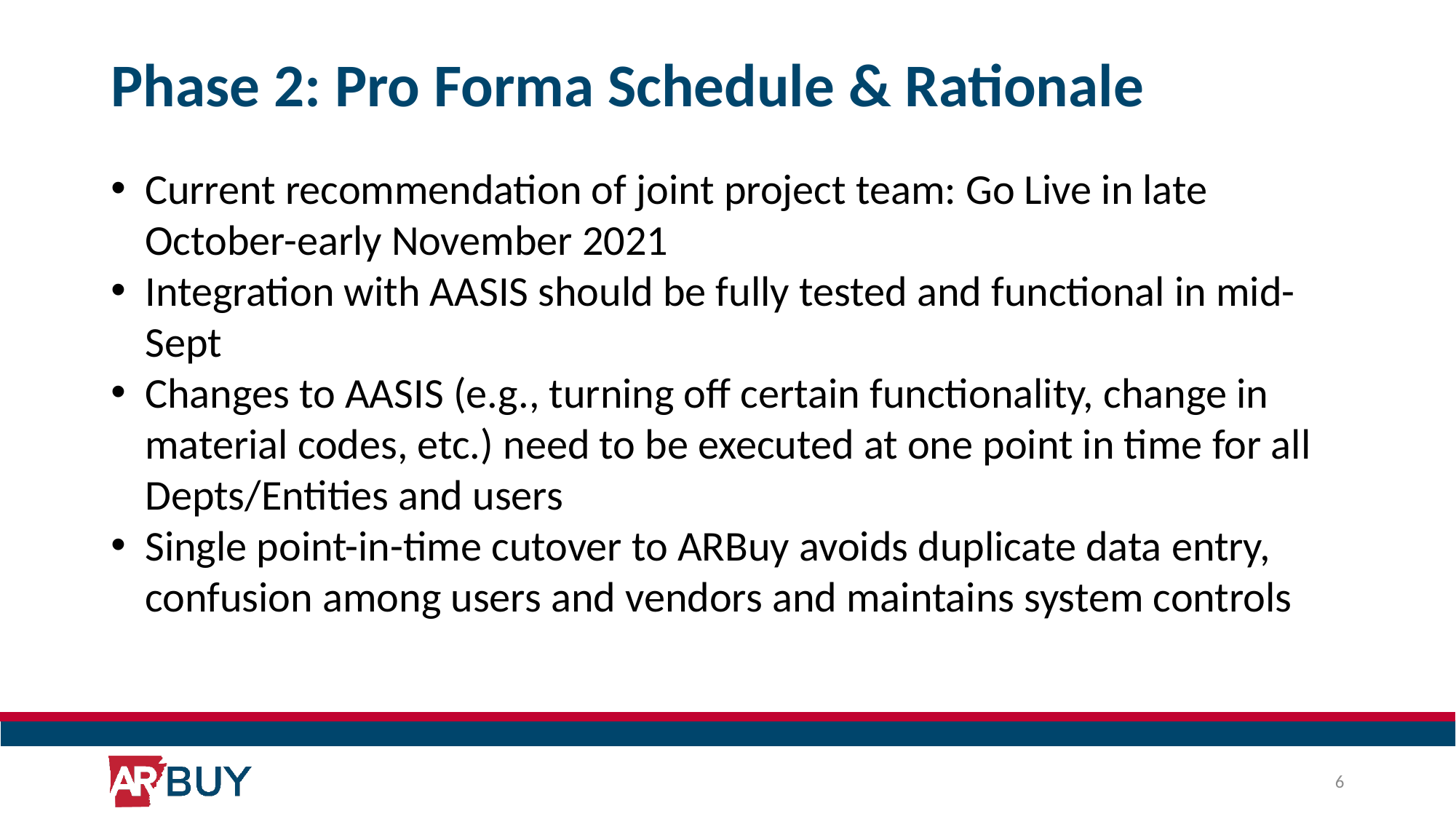

# Phase 2: Pro Forma Schedule & Rationale
Current recommendation of joint project team: Go Live in late October-early November 2021
Integration with AASIS should be fully tested and functional in mid-Sept
Changes to AASIS (e.g., turning off certain functionality, change in material codes, etc.) need to be executed at one point in time for all Depts/Entities and users
Single point-in-time cutover to ARBuy avoids duplicate data entry, confusion among users and vendors and maintains system controls

6